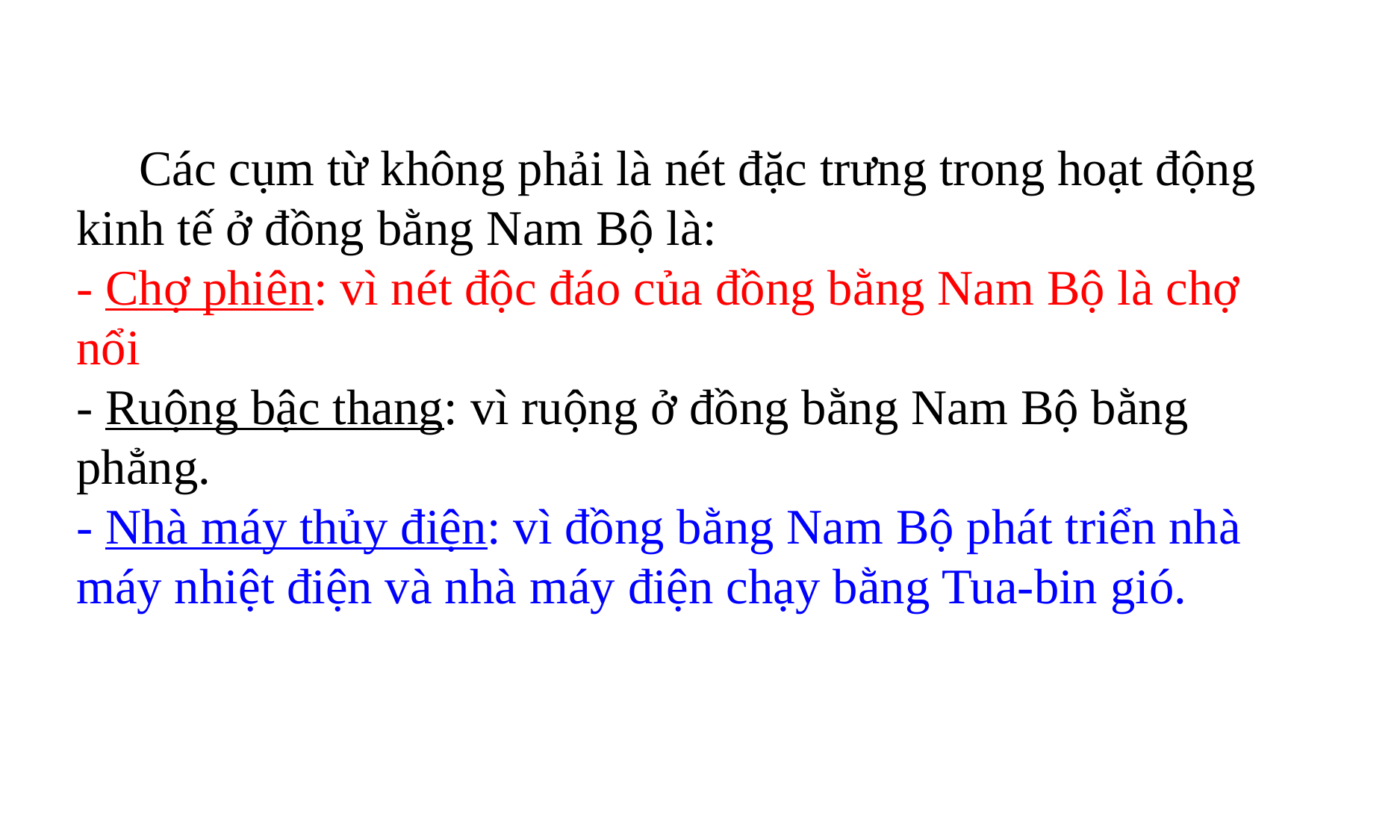

Các cụm từ không phải là nét đặc trưng trong hoạt động kinh tế ở đồng bằng Nam Bộ là:
- Chợ phiên: vì nét độc đáo của đồng bằng Nam Bộ là chợ nổi
- Ruộng bậc thang: vì ruộng ở đồng bằng Nam Bộ bằng phẳng.
- Nhà máy thủy điện: vì đồng bằng Nam Bộ phát triển nhà máy nhiệt điện và nhà máy điện chạy bằng Tua-bin gió.